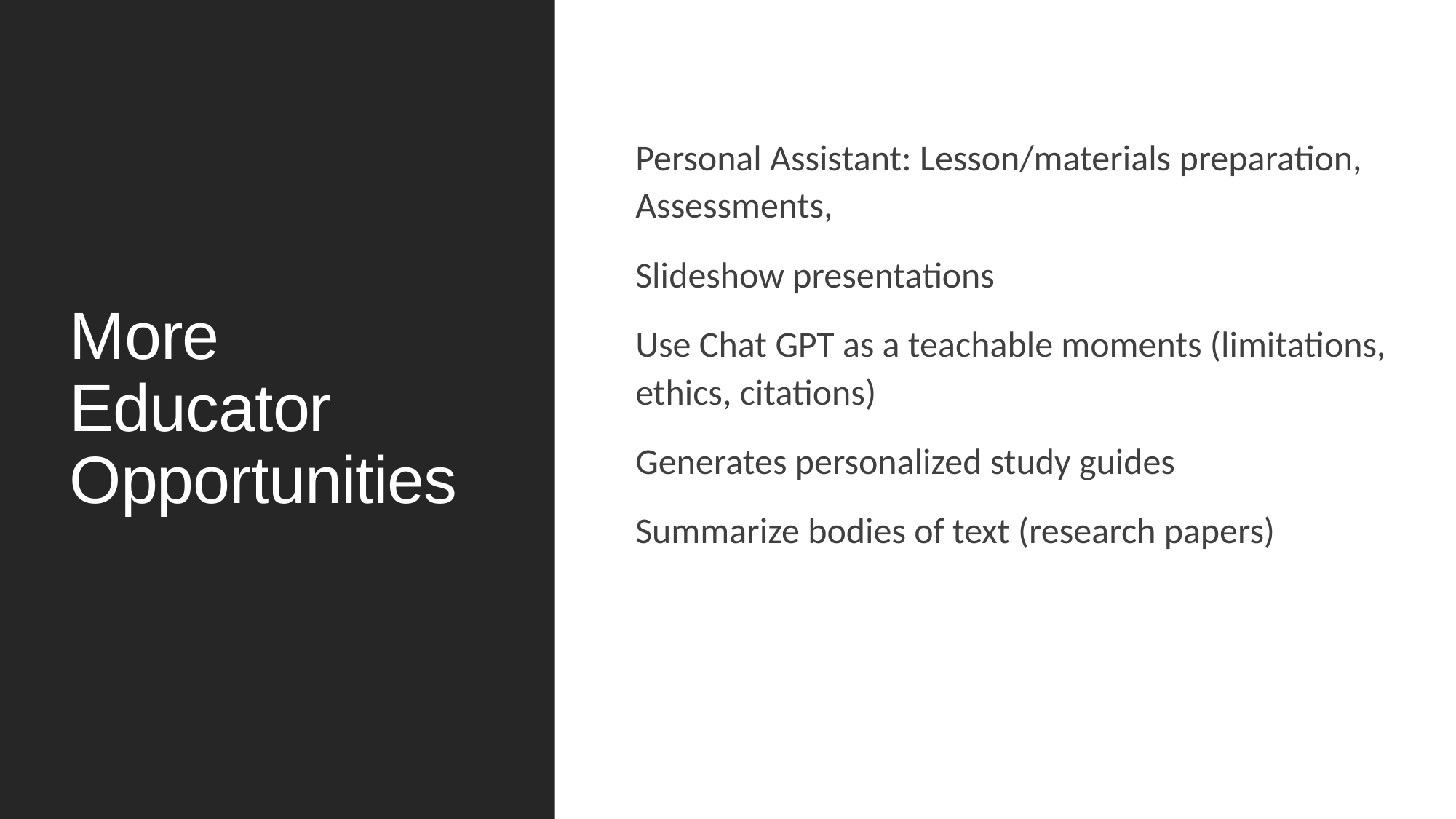

# More Educator Opportunities
Personal Assistant: Lesson/materials preparation, Assessments,
Slideshow presentations
Use Chat GPT as a teachable moments (limitations, ethics, citations)
Generates personalized study guides
Summarize bodies of text (research papers)